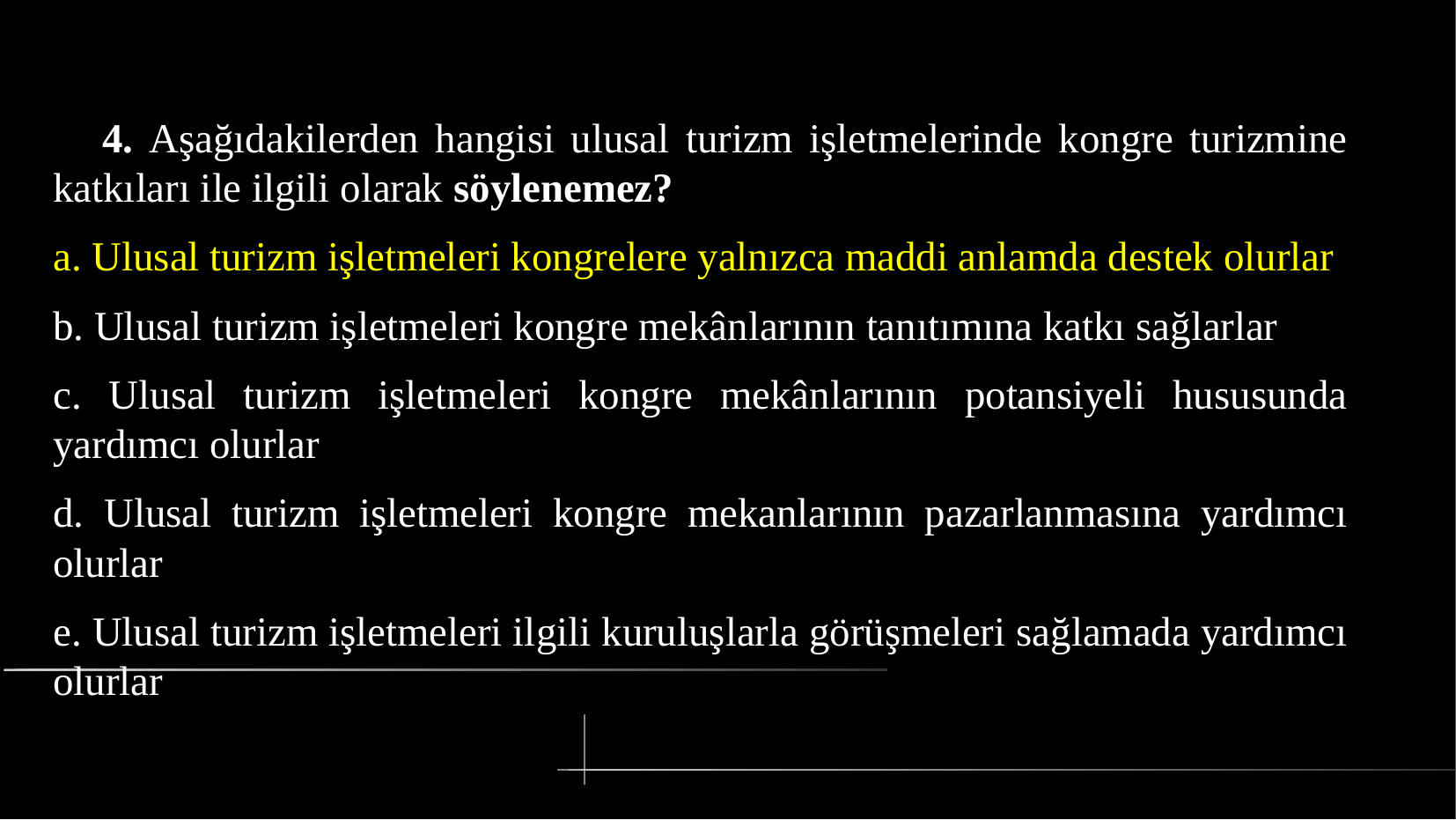

# 4. Aşağıdakilerden hangisi ulusal turizm işletmelerinde kongre turizmine katkıları ile ilgili olarak söylenemez?
a. Ulusal turizm işletmeleri kongrelere yalnızca maddi anlamda destek olurlar
b. Ulusal turizm işletmeleri kongre mekânlarının tanıtımına katkı sağlarlar
c. Ulusal turizm işletmeleri kongre mekânlarının potansiyeli hususunda yardımcı olurlar
d. Ulusal turizm işletmeleri kongre mekanlarının pazarlanmasına yardımcı olurlar
e. Ulusal turizm işletmeleri ilgili kuruluşlarla görüşmeleri sağlamada yardımcı olurlar